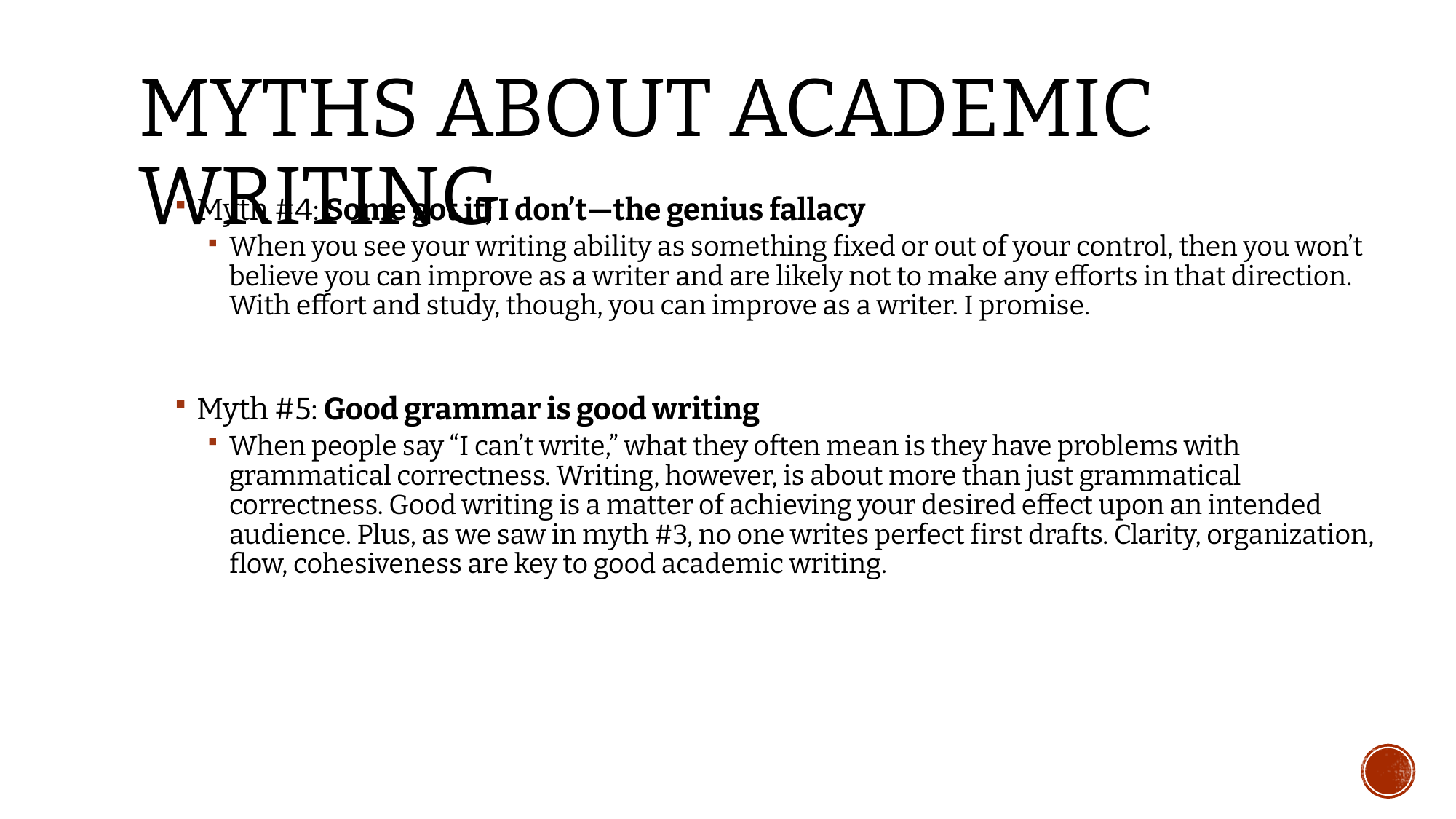

# Myths about academic writing
Myth #4: Some got it; I don’t—the genius fallacy
When you see your writing ability as something fixed or out of your control, then you won’t believe you can improve as a writer and are likely not to make any efforts in that direction. With effort and study, though, you can improve as a writer. I promise.

Myth #5: Good grammar is good writing
When people say “I can’t write,” what they often mean is they have problems with grammatical correctness. Writing, however, is about more than just grammatical correctness. Good writing is a matter of achieving your desired effect upon an intended audience. Plus, as we saw in myth #3, no one writes perfect first drafts. Clarity, organization, flow, cohesiveness are key to good academic writing.